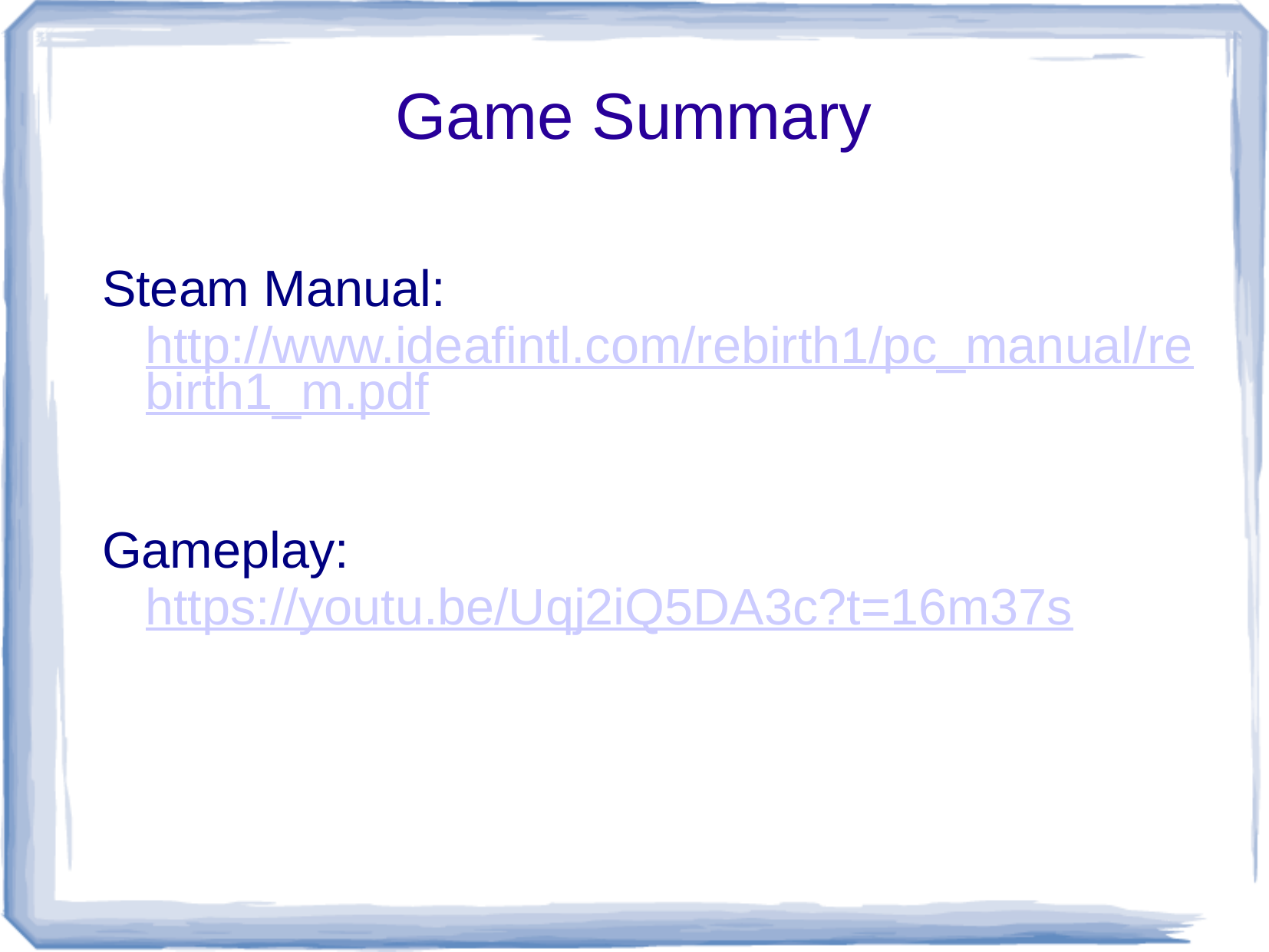

# Game Summary
Steam Manual: http://www.ideafintl.com/rebirth1/pc_manual/rebirth1_m.pdf

Gameplay: https://youtu.be/Uqj2iQ5DA3c?t=16m37s